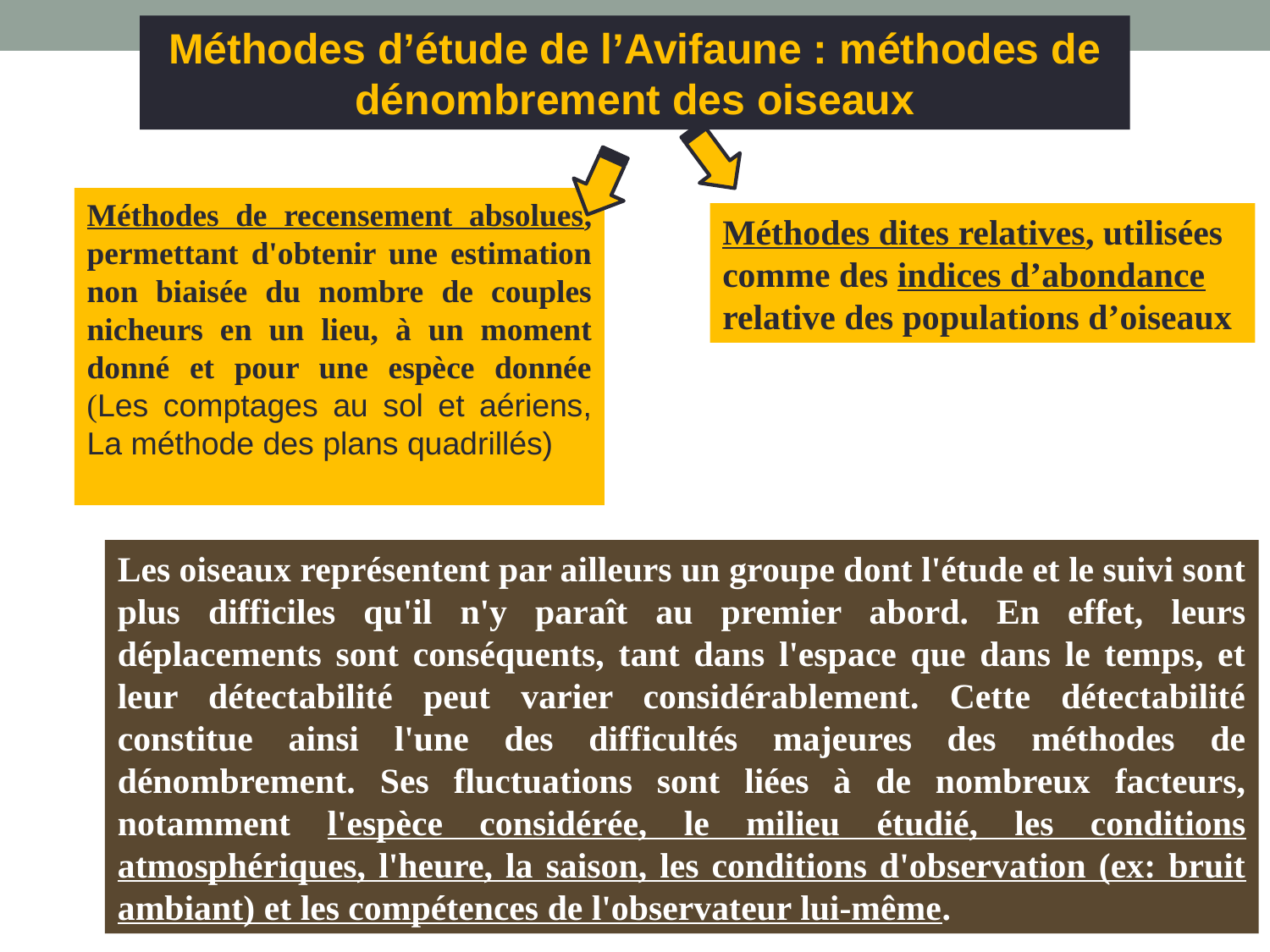

Méthodes d’étude de l’Avifaune : méthodes de dénombrement des oiseaux

Méthodes de recensement absolues, permettant d'obtenir une estimation non biaisée du nombre de couples nicheurs en un lieu, à un moment donné et pour une espèce donnée (Les comptages au sol et aériens, La méthode des plans quadrillés)

Méthodes dites relatives, utilisées comme des indices d’abondance relative des populations d’oiseaux
Les oiseaux représentent par ailleurs un groupe dont l'étude et le suivi sont plus difficiles qu'il n'y paraît au premier abord. En effet, leurs déplacements sont conséquents, tant dans l'espace que dans le temps, et leur détectabilité peut varier considérablement. Cette détectabilité constitue ainsi l'une des difficultés majeures des méthodes de dénombrement. Ses fluctuations sont liées à de nombreux facteurs, notamment l'espèce considérée, le milieu étudié, les conditions atmosphériques, l'heure, la saison, les conditions d'observation (ex: bruit ambiant) et les compétences de l'observateur lui-même.